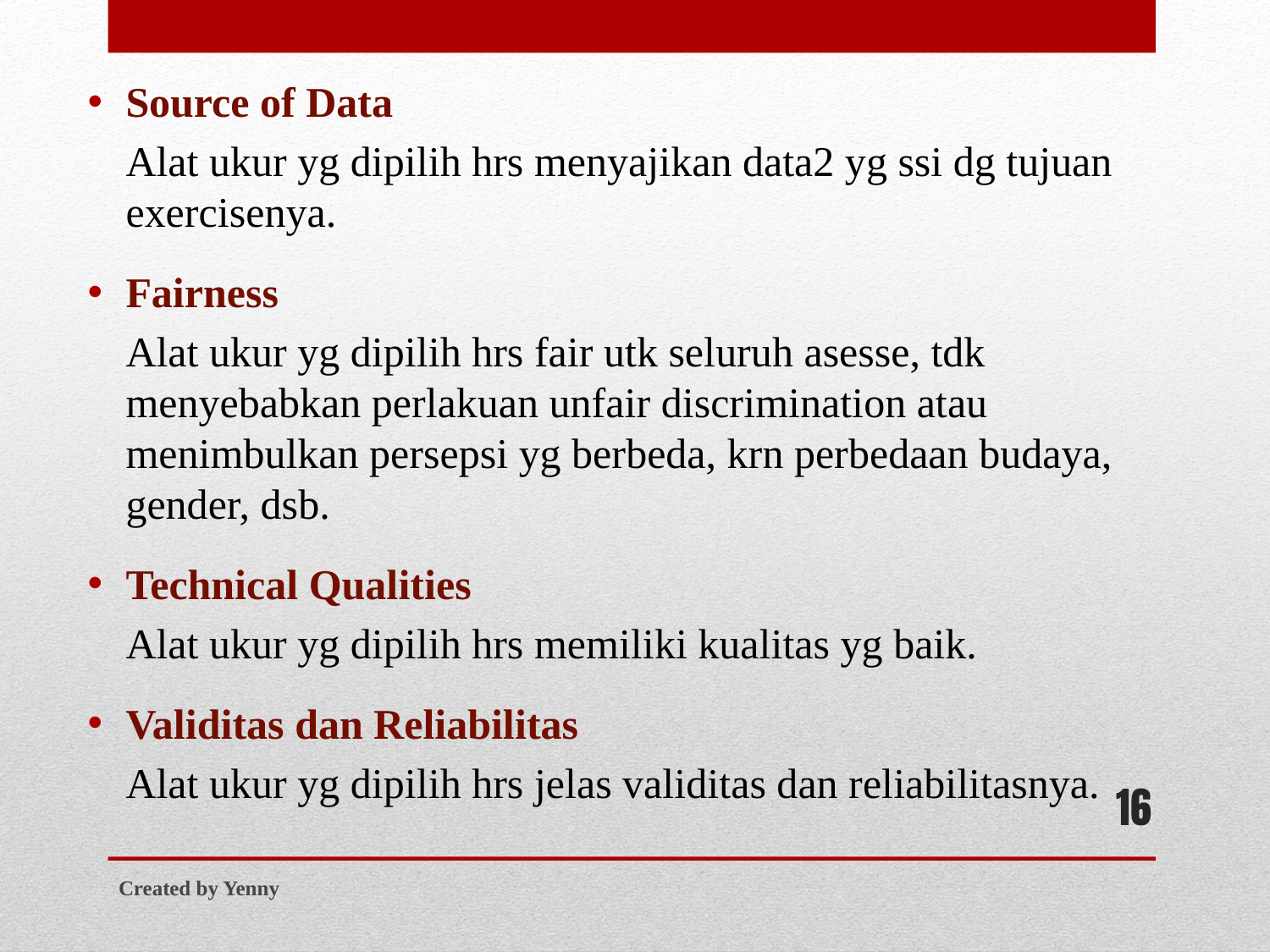

Source of Data
	Alat ukur yg dipilih hrs menyajikan data2 yg ssi dg tujuan exercisenya.
Fairness
	Alat ukur yg dipilih hrs fair utk seluruh asesse, tdk menyebabkan perlakuan unfair discrimination atau menimbulkan persepsi yg berbeda, krn perbedaan budaya, gender, dsb.
Technical Qualities
	Alat ukur yg dipilih hrs memiliki kualitas yg baik.
Validitas dan Reliabilitas
	Alat ukur yg dipilih hrs jelas validitas dan reliabilitasnya.
16
Created by Yenny